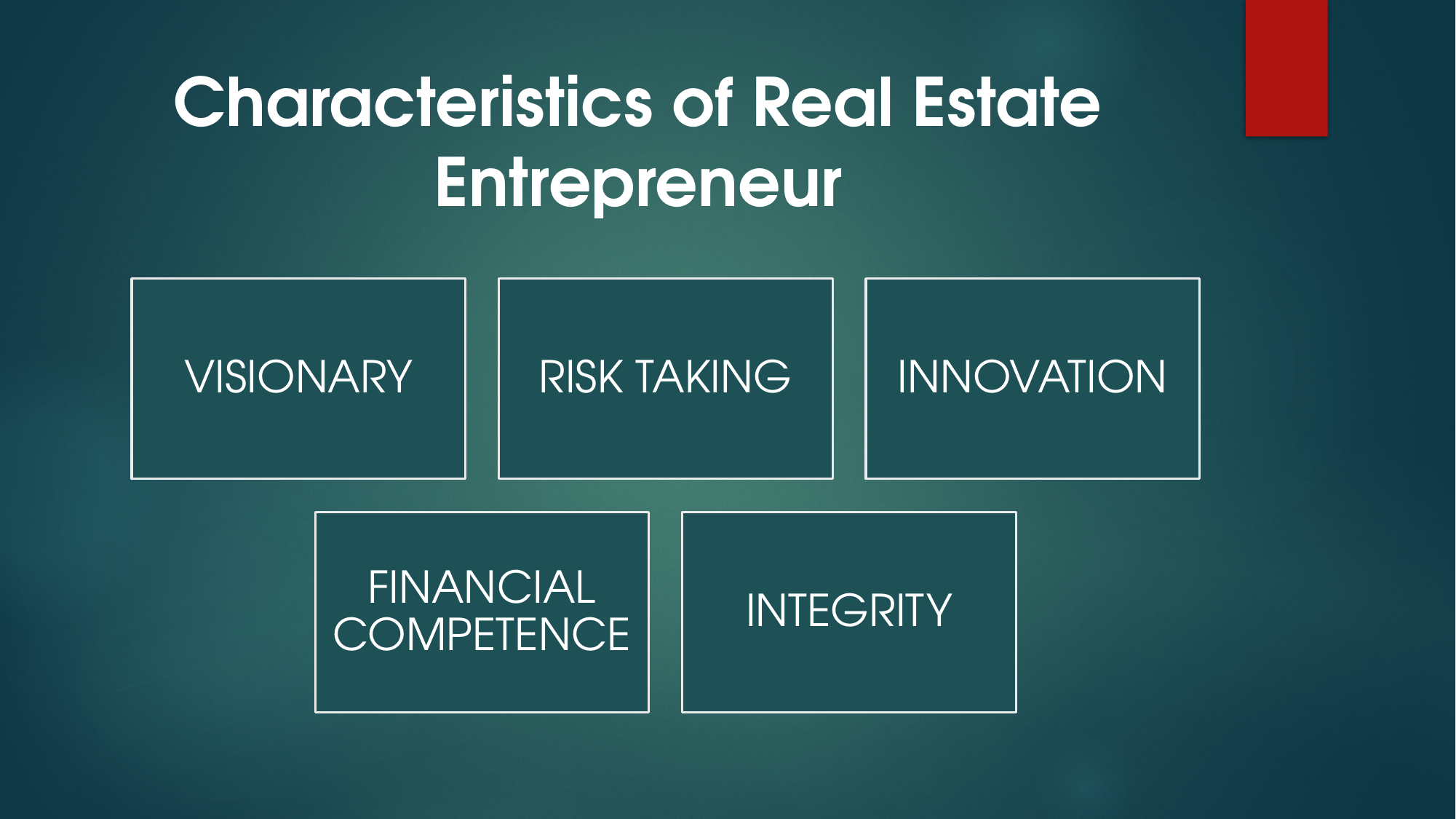

# Characteristics of Real Estate Entrepreneur
VISIONARY
RISK TAKING
INNOVATION
FINANCIAL COMPETENCE
INTEGRITY